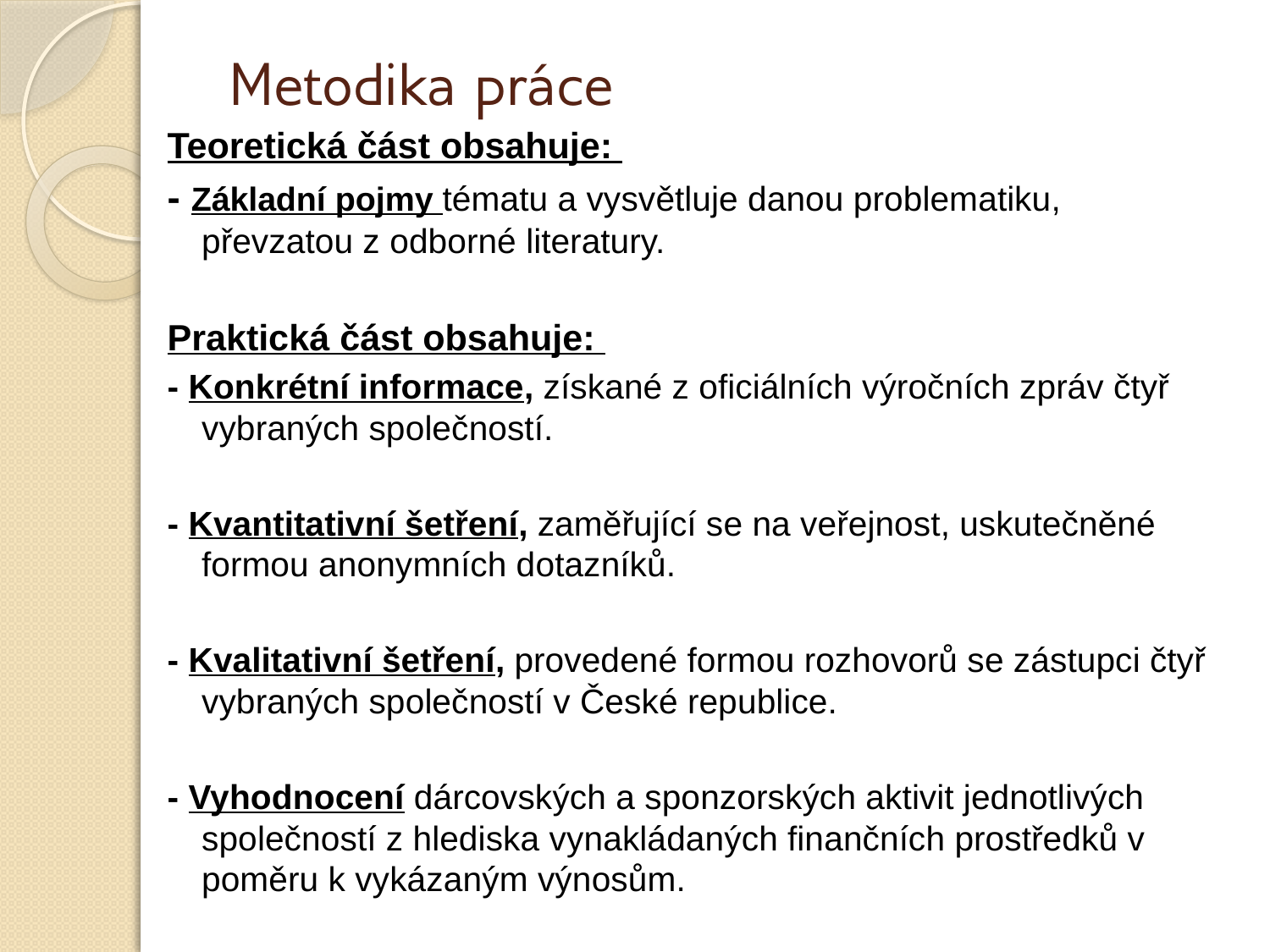

# Metodika práce
Teoretická část obsahuje:
- Základní pojmy tématu a vysvětluje danou problematiku, převzatou z odborné literatury.

Praktická část obsahuje:
- Konkrétní informace, získané z oficiálních výročních zpráv čtyř vybraných společností.

- Kvantitativní šetření, zaměřující se na veřejnost, uskutečněné formou anonymních dotazníků.

- Kvalitativní šetření, provedené formou rozhovorů se zástupci čtyř vybraných společností v České republice.

- Vyhodnocení dárcovských a sponzorských aktivit jednotlivých společností z hlediska vynakládaných finančních prostředků v poměru k vykázaným výnosům.